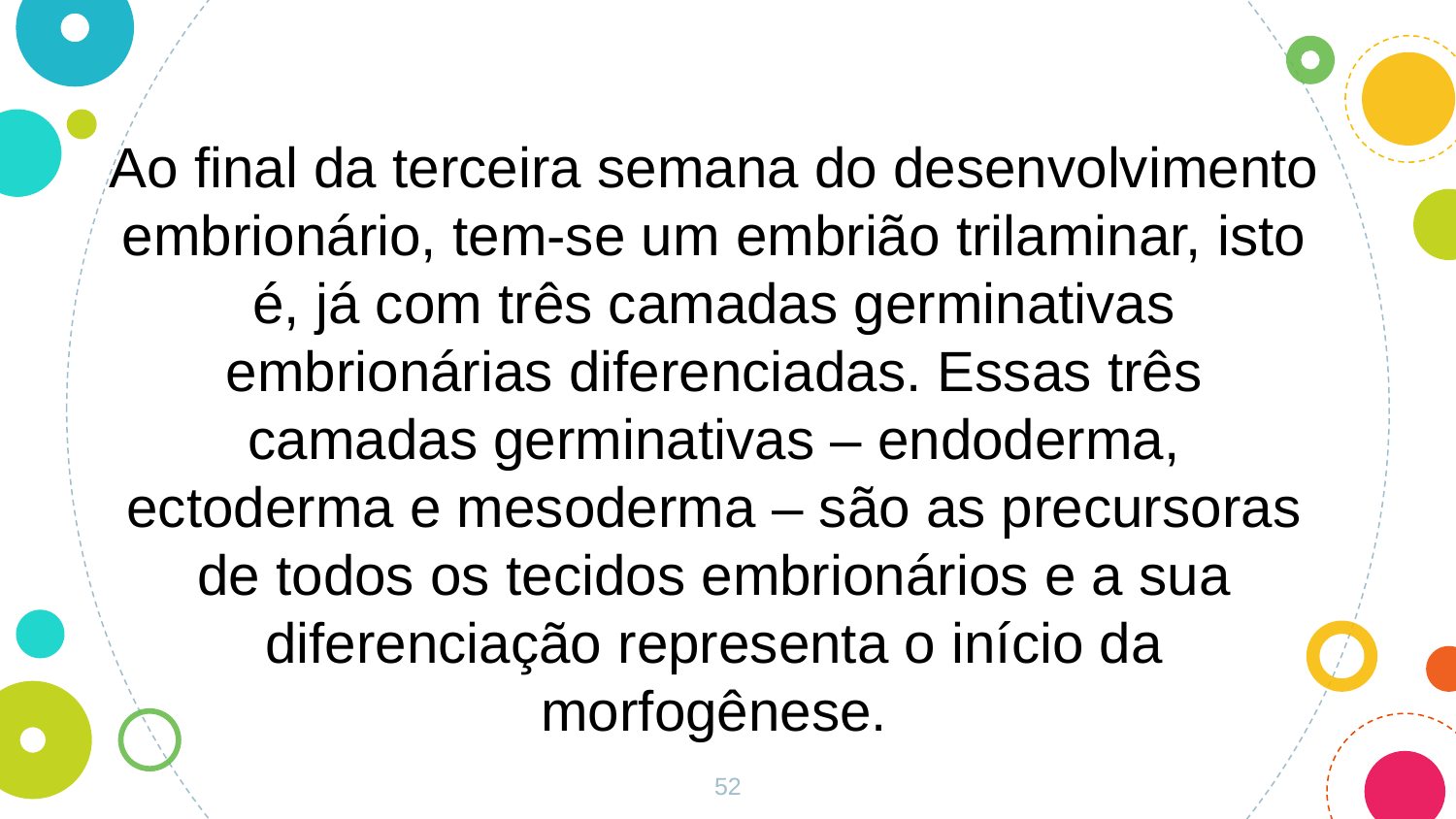

Ao final da terceira semana do desenvolvimento embrionário, tem-se um embrião trilaminar, isto é, já com três camadas germinativas embrionárias diferenciadas. Essas três camadas germinativas – endoderma, ectoderma e mesoderma – são as precursoras de todos os tecidos embrionários e a sua diferenciação representa o início da morfogênese.
52